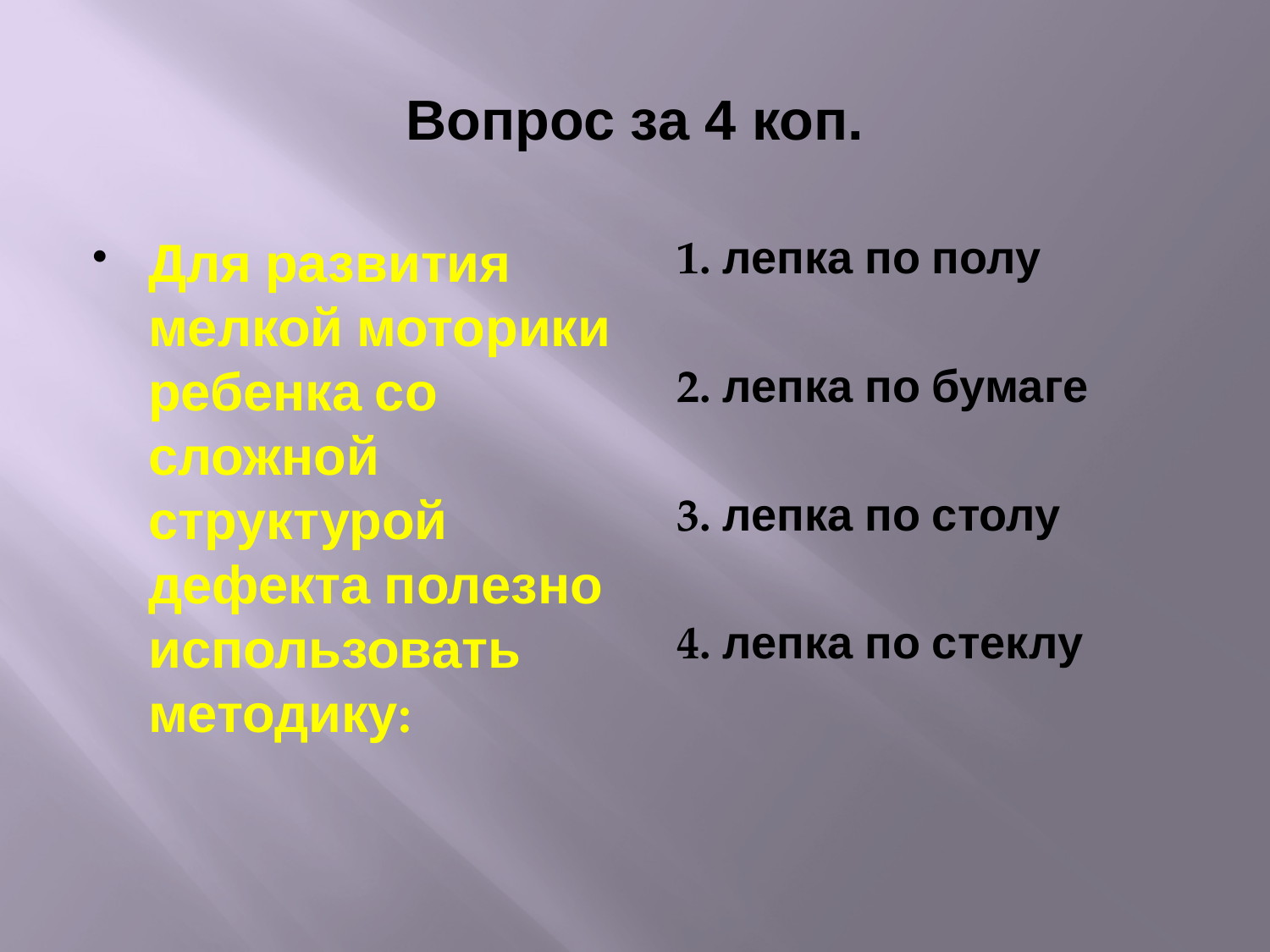

# Вопрос за 4 коп.
Для развития мелкой моторики ребенка со сложной структурой дефекта полезно использовать методику:
1. лепка по полу

2. лепка по бумаге

3. лепка по столу

4. лепка по стеклу